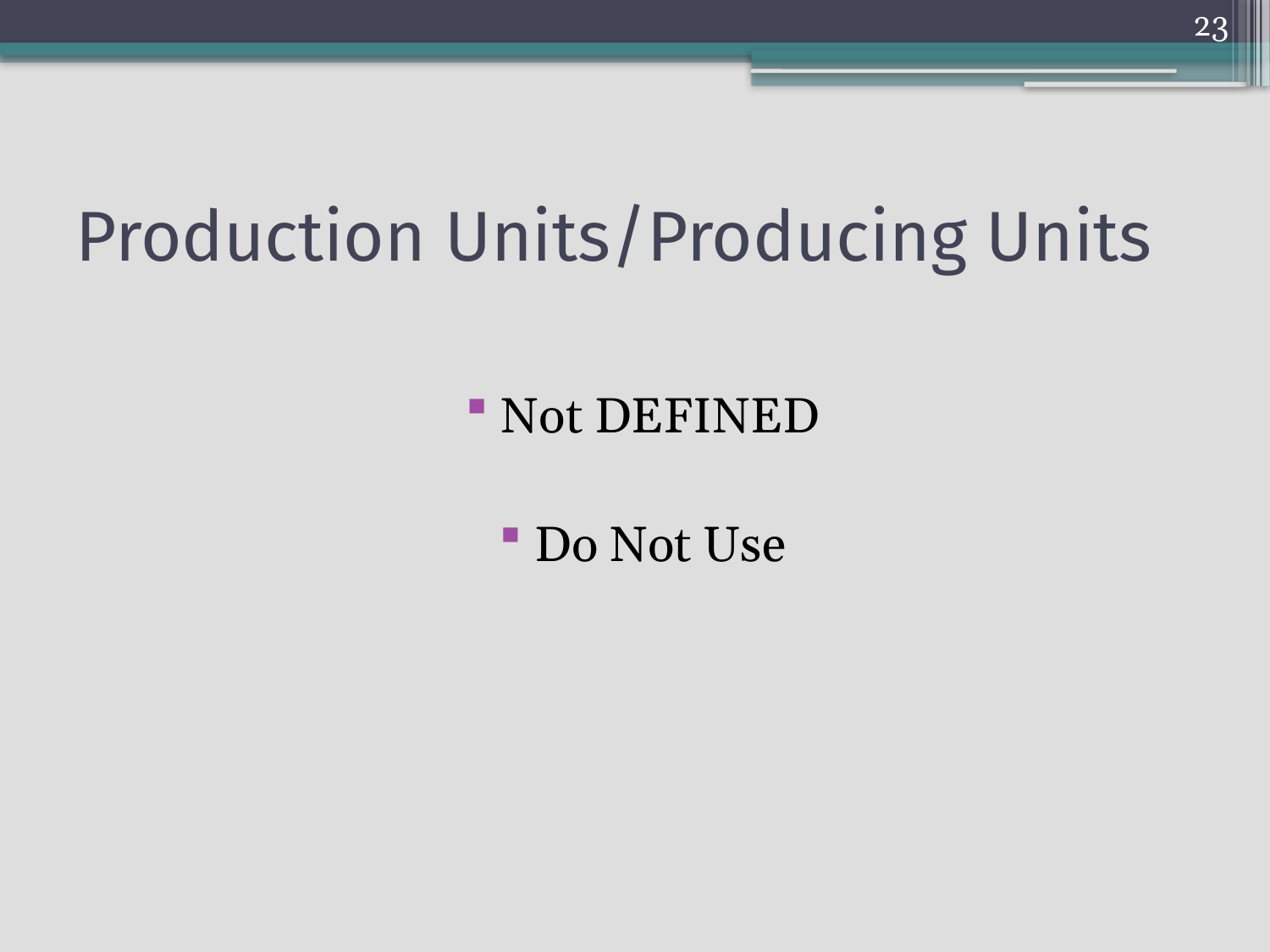

23
# Production Units/Producing Units

Not DEFINED

Do Not Use